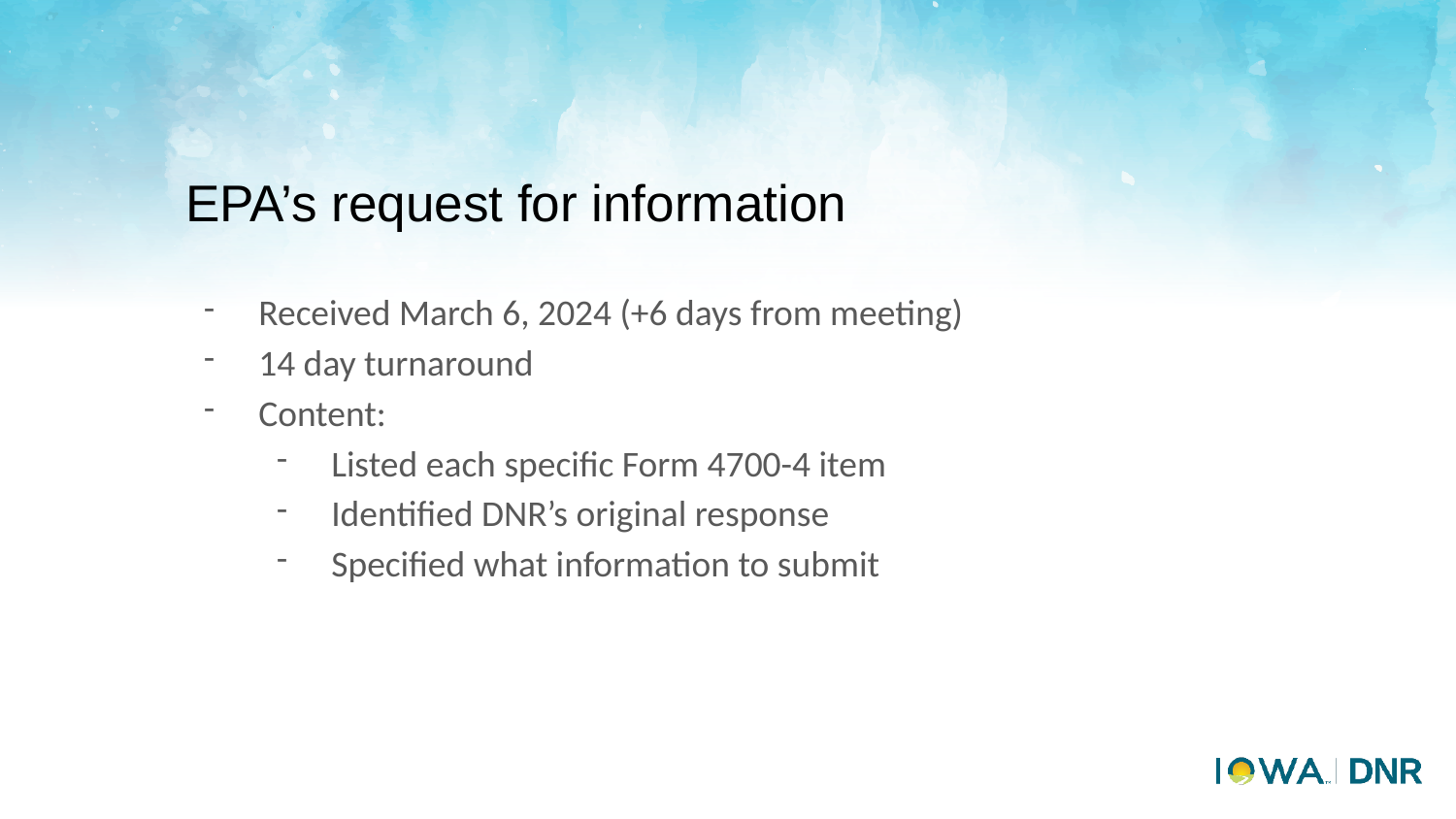

# EPA’s request for information
Received March 6, 2024 (+6 days from meeting)
14 day turnaround
Content:
Listed each specific Form 4700-4 item
Identified DNR’s original response
Specified what information to submit